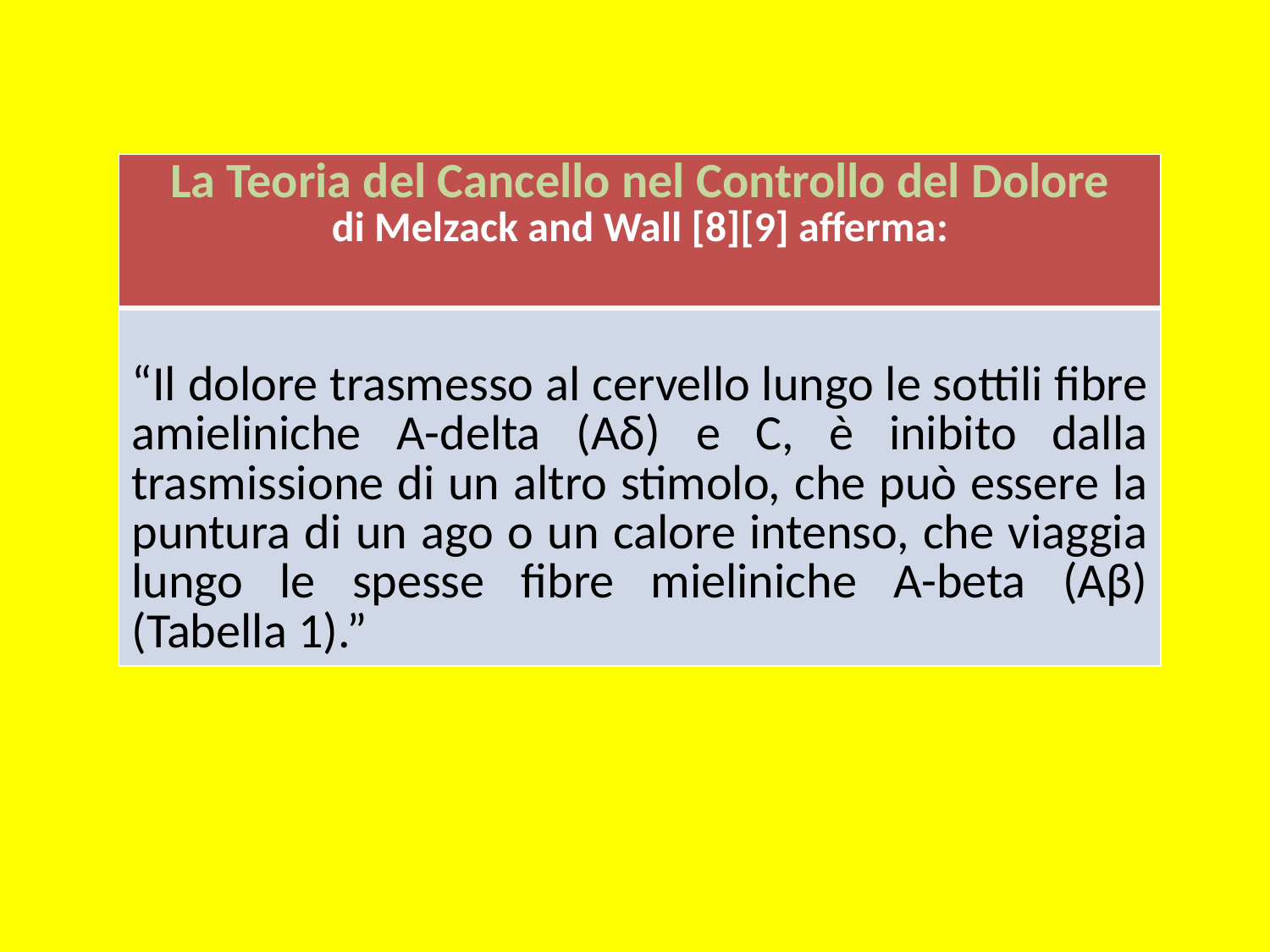

| La Teoria del Cancello nel Controllo del Dolore di Melzack and Wall [8][9] afferma: |
| --- |
| “Il dolore trasmesso al cervello lungo le sottili fibre amieliniche A-delta (Aδ) e C, è inibito dalla trasmissione di un altro stimolo, che può essere la puntura di un ago o un calore intenso, che viaggia lungo le spesse fibre mieliniche A-beta (Aβ) (Tabella 1).” |